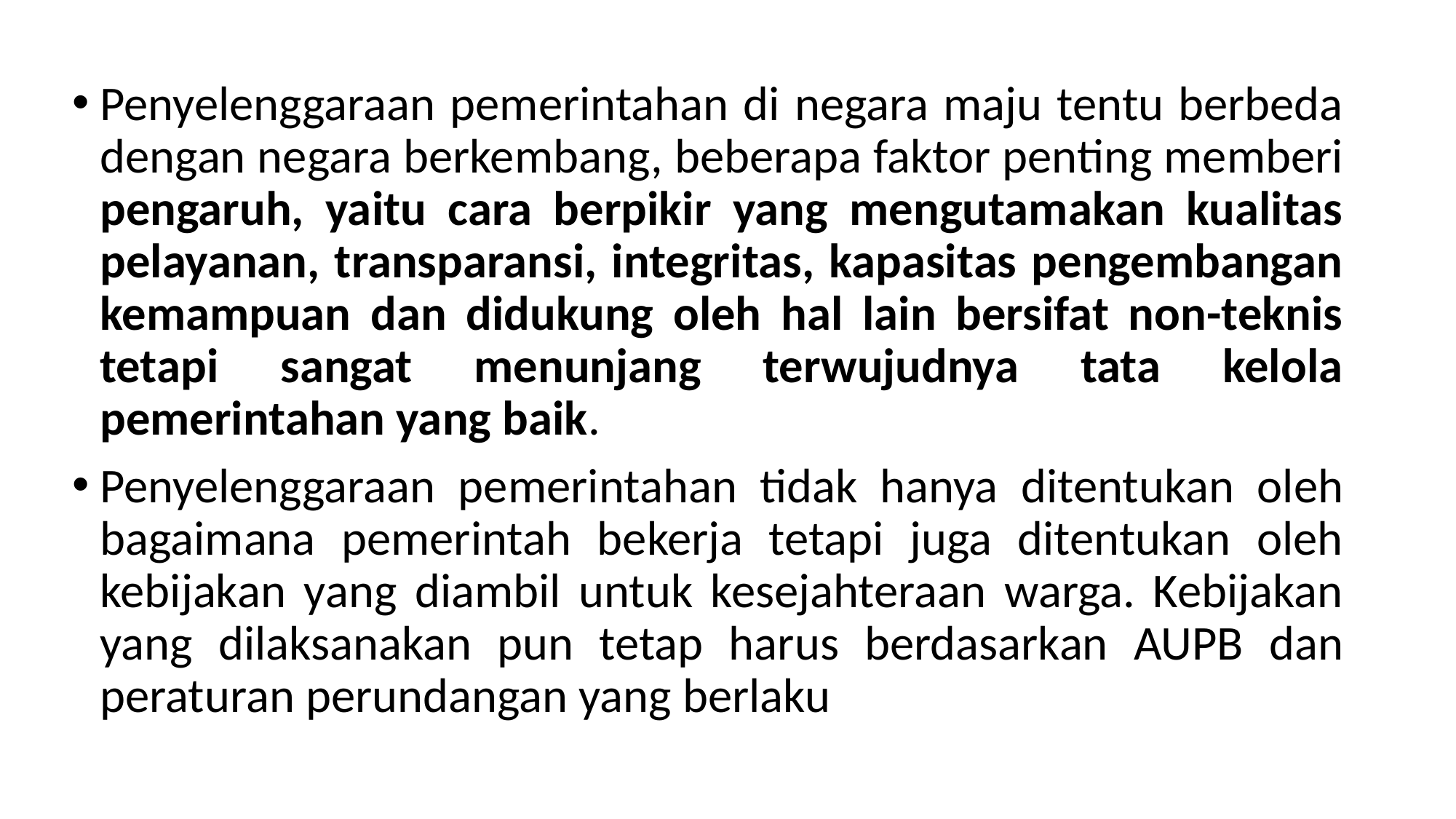

Penyelenggaraan pemerintahan di negara maju tentu berbeda dengan negara berkembang, beberapa faktor penting memberi pengaruh, yaitu cara berpikir yang mengutamakan kualitas pelayanan, transparansi, integritas, kapasitas pengembangan kemampuan dan didukung oleh hal lain bersifat non-teknis tetapi sangat menunjang terwujudnya tata kelola pemerintahan yang baik.
Penyelenggaraan pemerintahan tidak hanya ditentukan oleh bagaimana pemerintah bekerja tetapi juga ditentukan oleh kebijakan yang diambil untuk kesejahteraan warga. Kebijakan yang dilaksanakan pun tetap harus berdasarkan AUPB dan peraturan perundangan yang berlaku